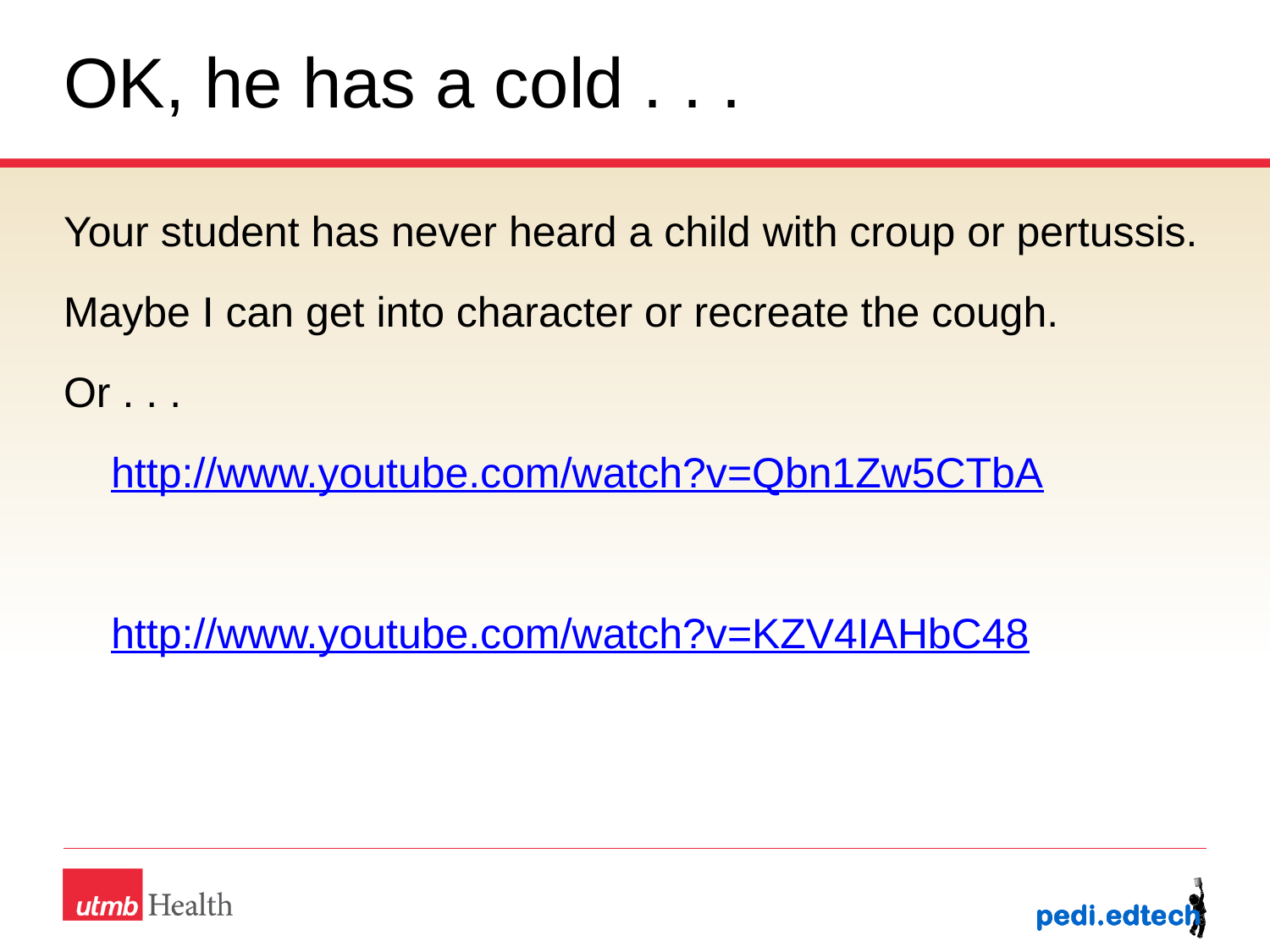

# OK, he has a cold . . .
Your student has never heard a child with croup or pertussis.
Maybe I can get into character or recreate the cough.
Or . . .
    	http://www.youtube.com/watch?v=Qbn1Zw5CTbA

	http://www.youtube.com/watch?v=KZV4IAHbC48